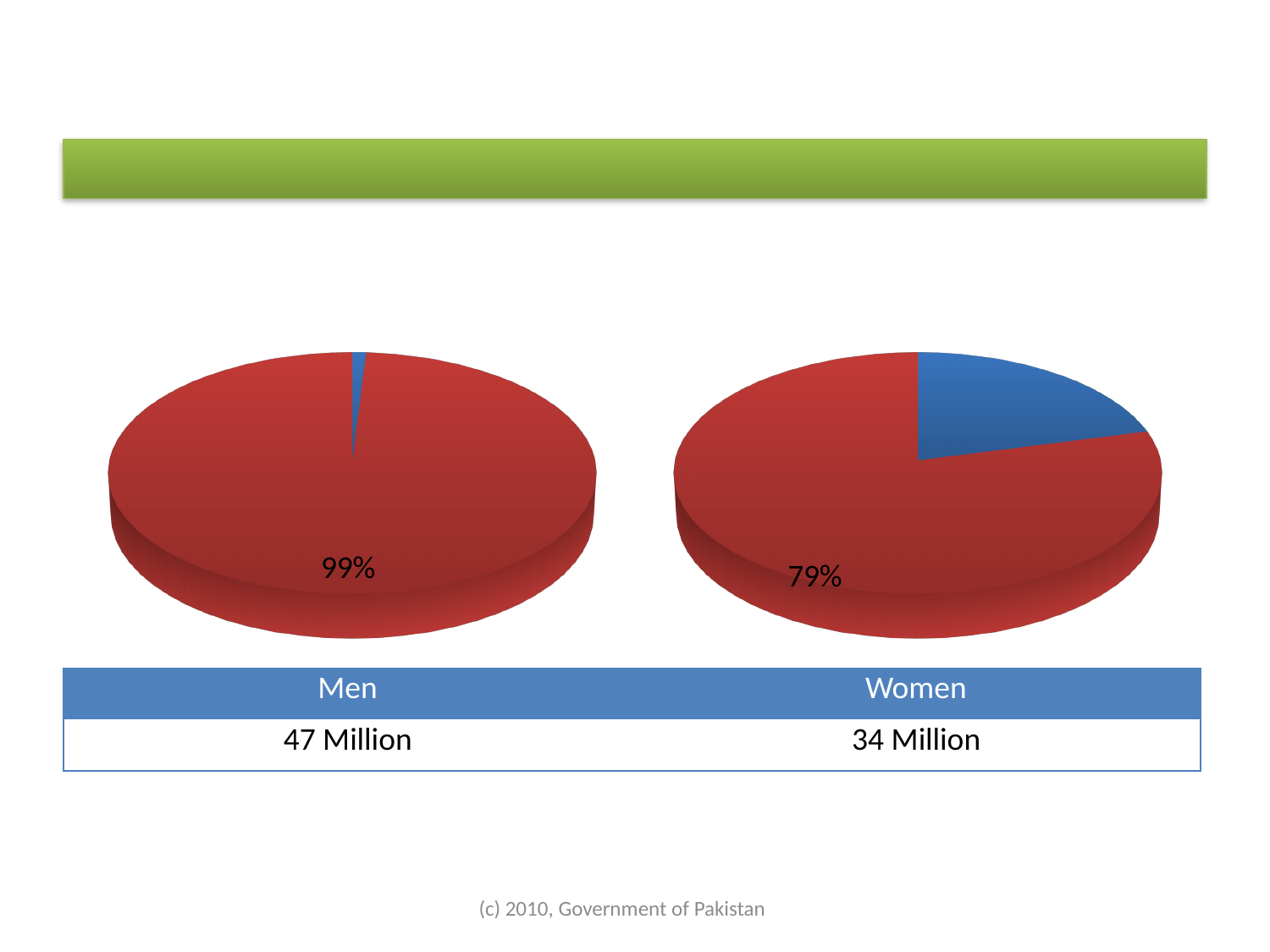

# Identity Card Coverage

[unsupported chart]

[unsupported chart]

| Men | Women |
| --- | --- |
| 47 Million | 34 Million |
(c) 2010, Government of Pakistan